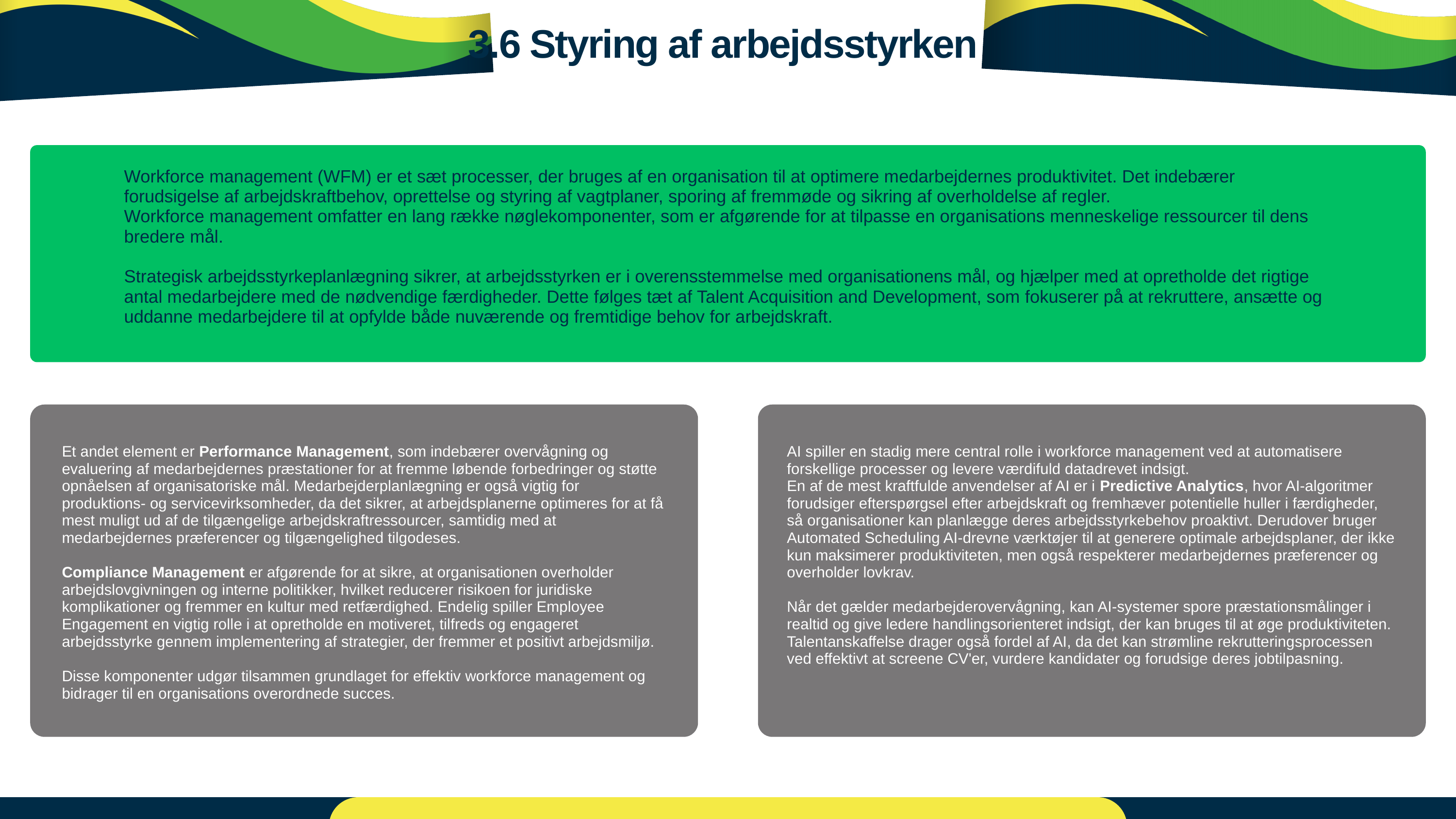

3.6 Styring af arbejdsstyrken

Workforce management (WFM) er et sæt processer, der bruges af en organisation til at optimere medarbejdernes produktivitet. Det indebærer forudsigelse af arbejdskraftbehov, oprettelse og styring af vagtplaner, sporing af fremmøde og sikring af overholdelse af regler.
Workforce management omfatter en lang række nøglekomponenter, som er afgørende for at tilpasse en organisations menneskelige ressourcer til dens bredere mål.

Strategisk arbejdsstyrkeplanlægning sikrer, at arbejdsstyrken er i overensstemmelse med organisationens mål, og hjælper med at opretholde det rigtige antal medarbejdere med de nødvendige færdigheder. Dette følges tæt af Talent Acquisition and Development, som fokuserer på at rekruttere, ansætte og uddanne medarbejdere til at opfylde både nuværende og fremtidige behov for arbejdskraft.

Et andet element er Performance Management, som indebærer overvågning og evaluering af medarbejdernes præstationer for at fremme løbende forbedringer og støtte opnåelsen af organisatoriske mål. Medarbejderplanlægning er også vigtig for produktions- og servicevirksomheder, da det sikrer, at arbejdsplanerne optimeres for at få mest muligt ud af de tilgængelige arbejdskraftressourcer, samtidig med at medarbejdernes præferencer og tilgængelighed tilgodeses.

Compliance Management er afgørende for at sikre, at organisationen overholder arbejdslovgivningen og interne politikker, hvilket reducerer risikoen for juridiske komplikationer og fremmer en kultur med retfærdighed. Endelig spiller Employee Engagement en vigtig rolle i at opretholde en motiveret, tilfreds og engageret arbejdsstyrke gennem implementering af strategier, der fremmer et positivt arbejdsmiljø.

Disse komponenter udgør tilsammen grundlaget for effektiv workforce management og bidrager til en organisations overordnede succes.

AI spiller en stadig mere central rolle i workforce management ved at automatisere forskellige processer og levere værdifuld datadrevet indsigt.
En af de mest kraftfulde anvendelser af AI er i Predictive Analytics, hvor AI-algoritmer forudsiger efterspørgsel efter arbejdskraft og fremhæver potentielle huller i færdigheder, så organisationer kan planlægge deres arbejdsstyrkebehov proaktivt. Derudover bruger Automated Scheduling AI-drevne værktøjer til at generere optimale arbejdsplaner, der ikke kun maksimerer produktiviteten, men også respekterer medarbejdernes præferencer og overholder lovkrav.

Når det gælder medarbejderovervågning, kan AI-systemer spore præstationsmålinger i realtid og give ledere handlingsorienteret indsigt, der kan bruges til at øge produktiviteten. Talentanskaffelse drager også fordel af AI, da det kan strømline rekrutteringsprocessen ved effektivt at screene CV'er, vurdere kandidater og forudsige deres jobtilpasning.